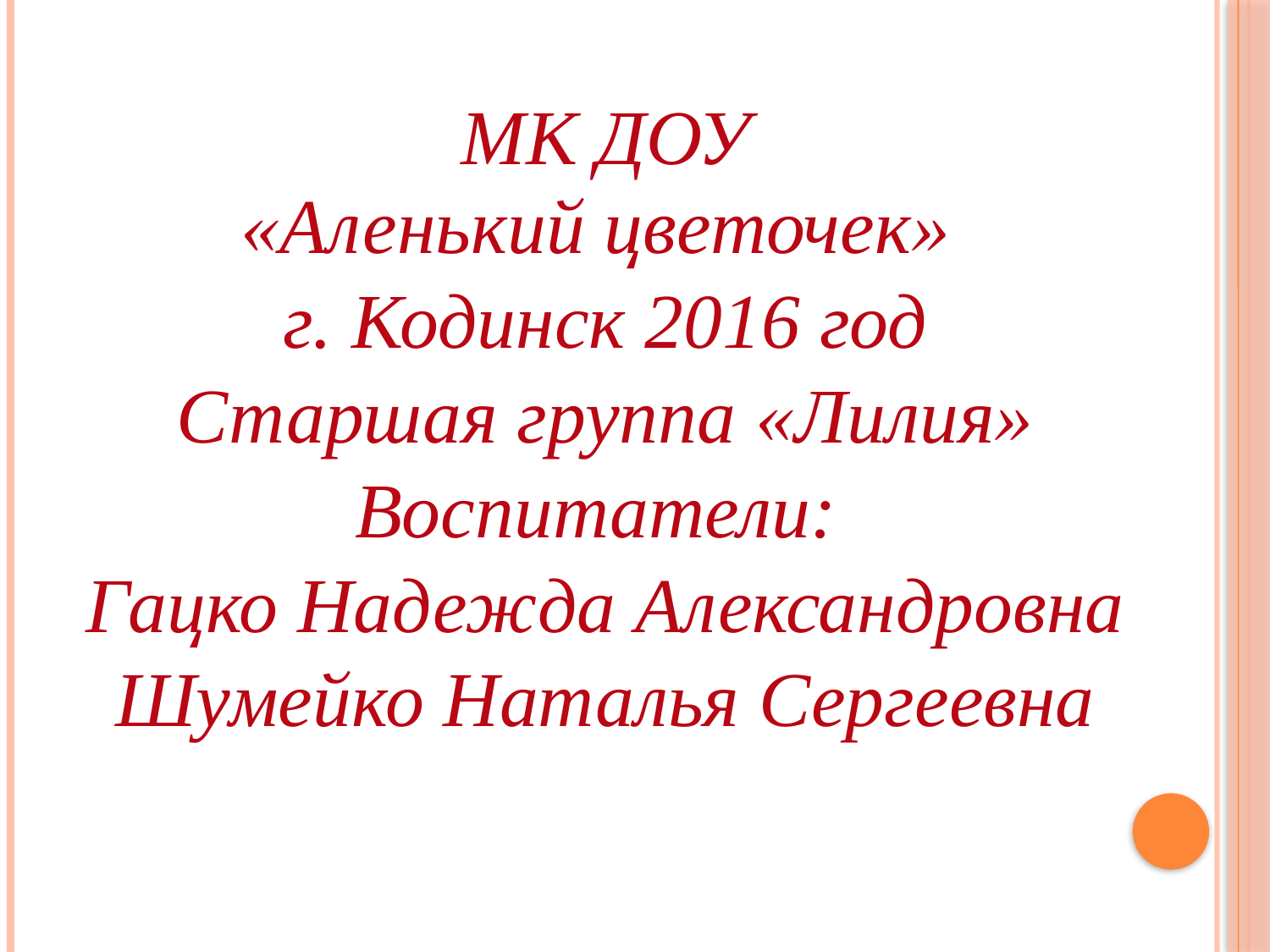

МК ДОУ

«Аленький цветочек»

г. Кодинск 2016 год

Старшая группа «Лилия»

Воспитатели:

Гацко Надежда Александровна

Шумейко Наталья Сергеевна